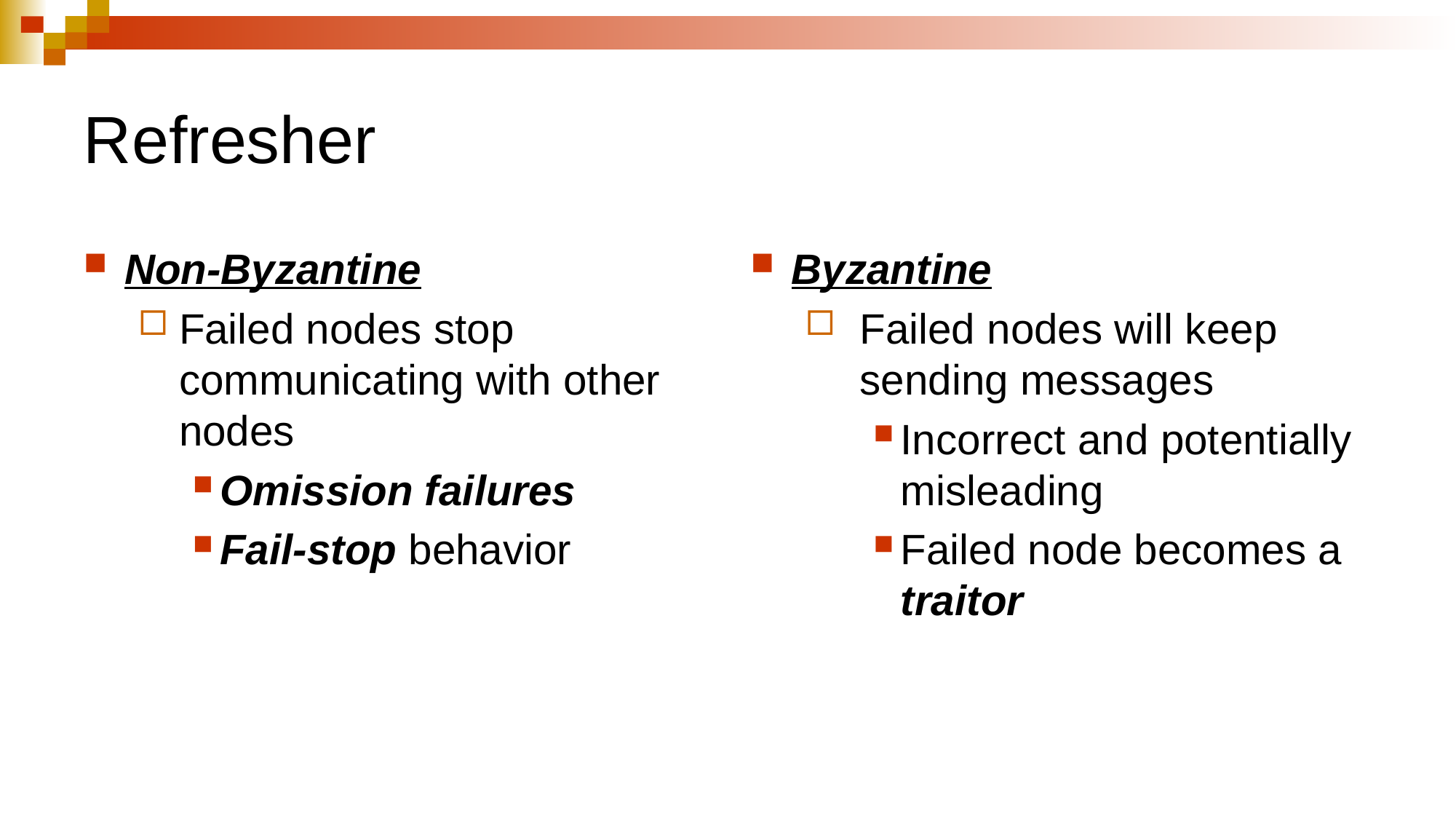

# Refresher
Non-Byzantine
Failed nodes stop communicating with other nodes
Omission failures
Fail-stop behavior
Byzantine
Failed nodes will keep sending messages
Incorrect and potentially misleading
Failed node becomes a traitor